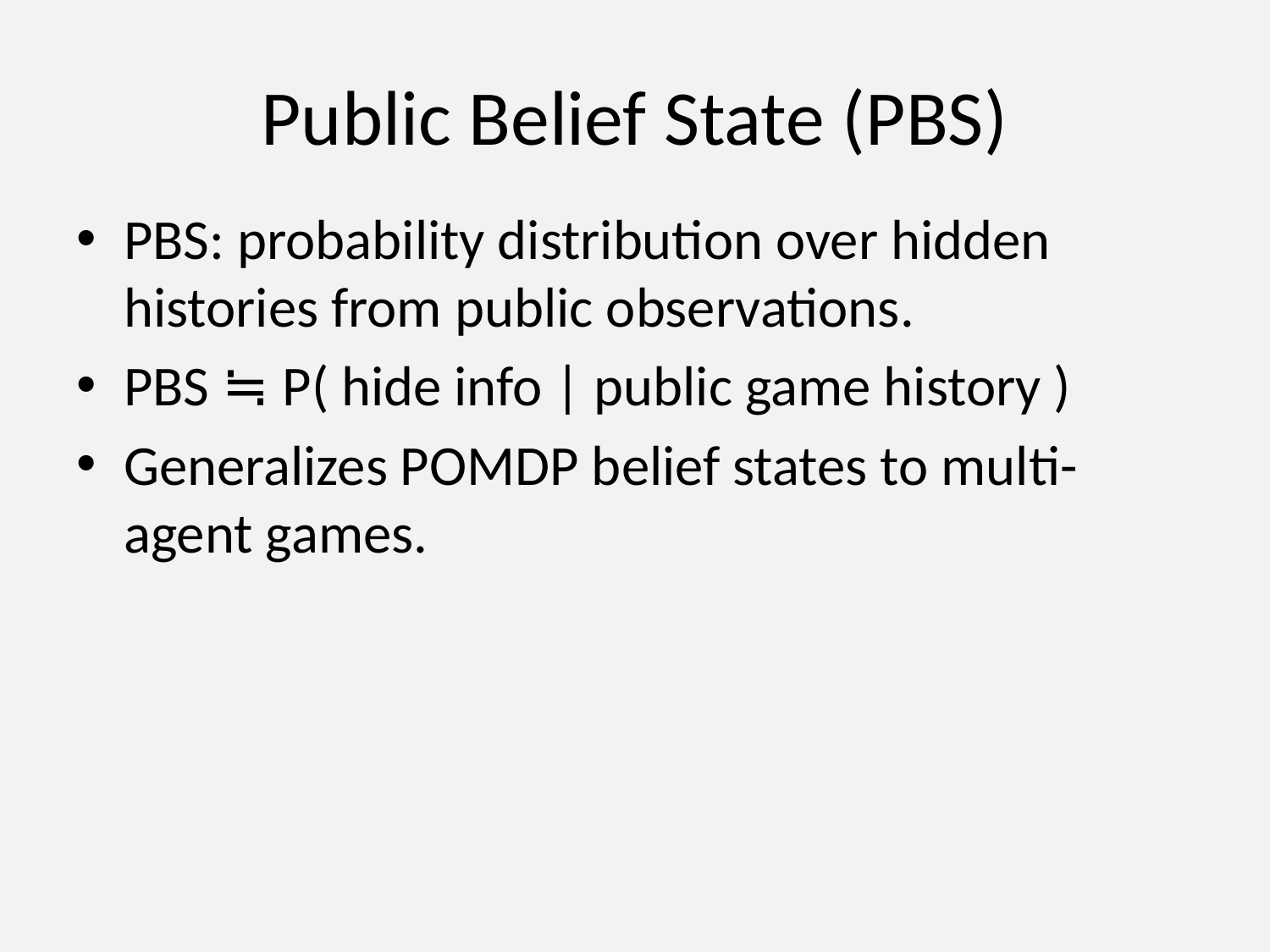

# Public Belief State (PBS)
PBS: probability distribution over hidden histories from public observations.
PBS ≒ P( hide info | public game history )
Generalizes POMDP belief states to multi-agent games.